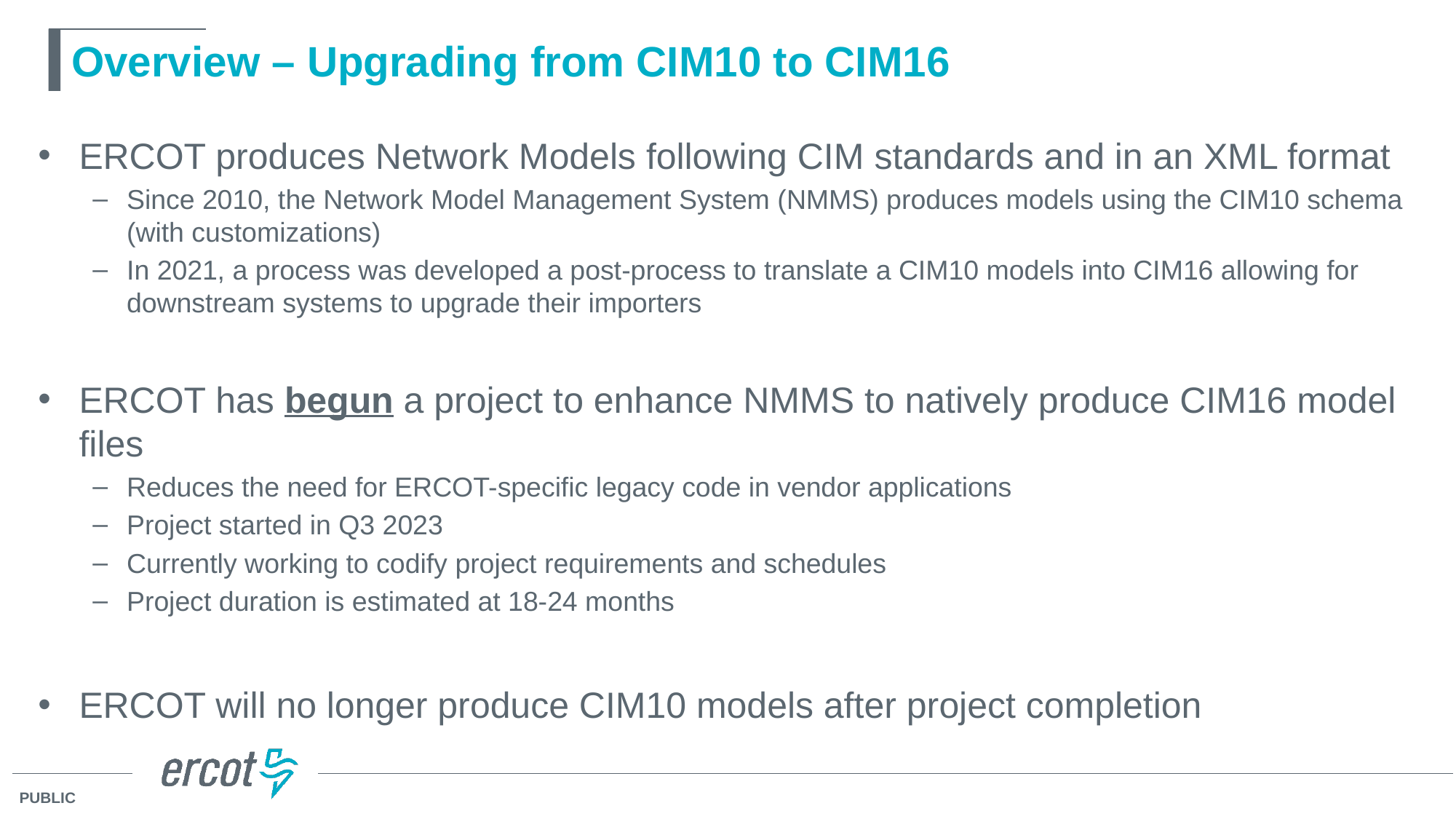

# Overview – Upgrading from CIM10 to CIM16
ERCOT produces Network Models following CIM standards and in an XML format
Since 2010, the Network Model Management System (NMMS) produces models using the CIM10 schema (with customizations)
In 2021, a process was developed a post-process to translate a CIM10 models into CIM16 allowing for downstream systems to upgrade their importers

ERCOT has begun a project to enhance NMMS to natively produce CIM16 model files
Reduces the need for ERCOT-specific legacy code in vendor applications
Project started in Q3 2023
Currently working to codify project requirements and schedules
Project duration is estimated at 18-24 months

ERCOT will no longer produce CIM10 models after project completion